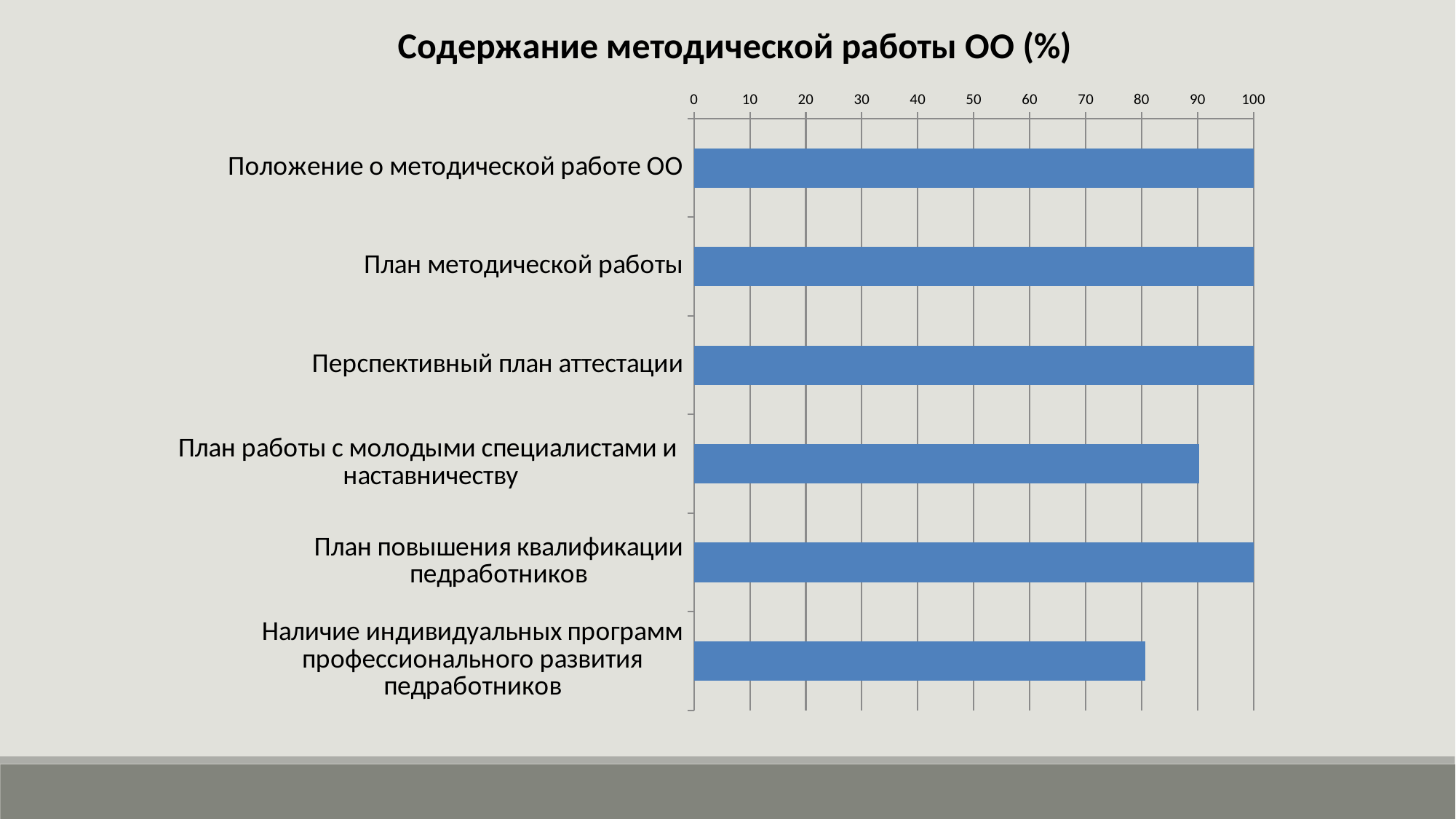

### Chart: Содержание методической работы ОО (%)

| Category |  |
|---|---|
| Положение о методической работе ОО | 100.0 |
| План методической работы | 100.0 |
| Перспективный план аттестации | 100.0 |
| План работы с молодыми специалистами и  наставничеству | 90.32258064516128 |
| План повышения квалификации педработников | 100.0 |
| Наличие индивидуальных программ профессионального развития педработников | 80.64516129032258 |